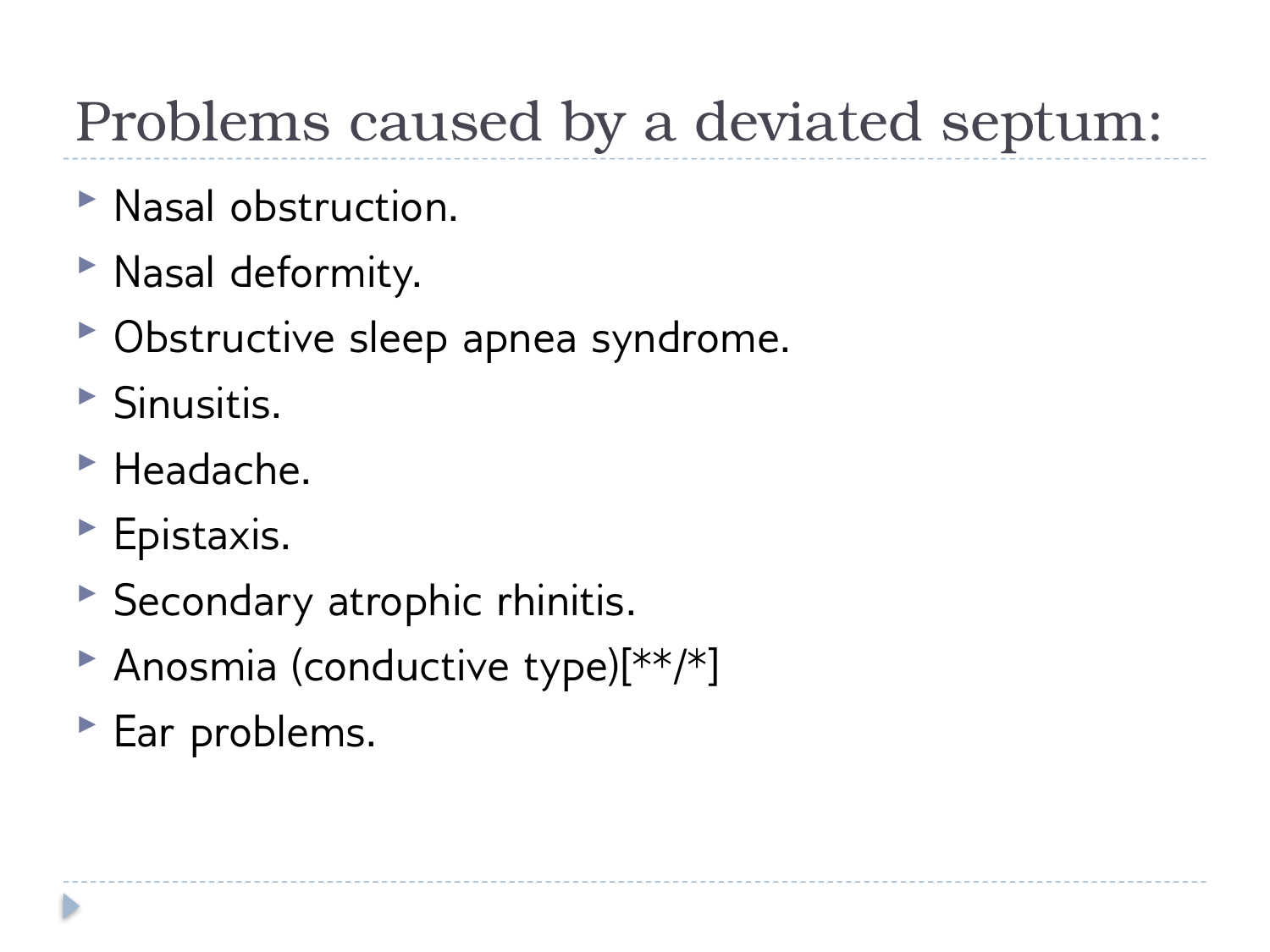

# Problems caused by a deviated septum:
Nasal obstruction.
Nasal deformity.
Obstructive sleep apnea syndrome.
Sinusitis.
Headache.
Epistaxis.
Secondary atrophic rhinitis.
Anosmia (conductive type)[**/*]
Ear problems.